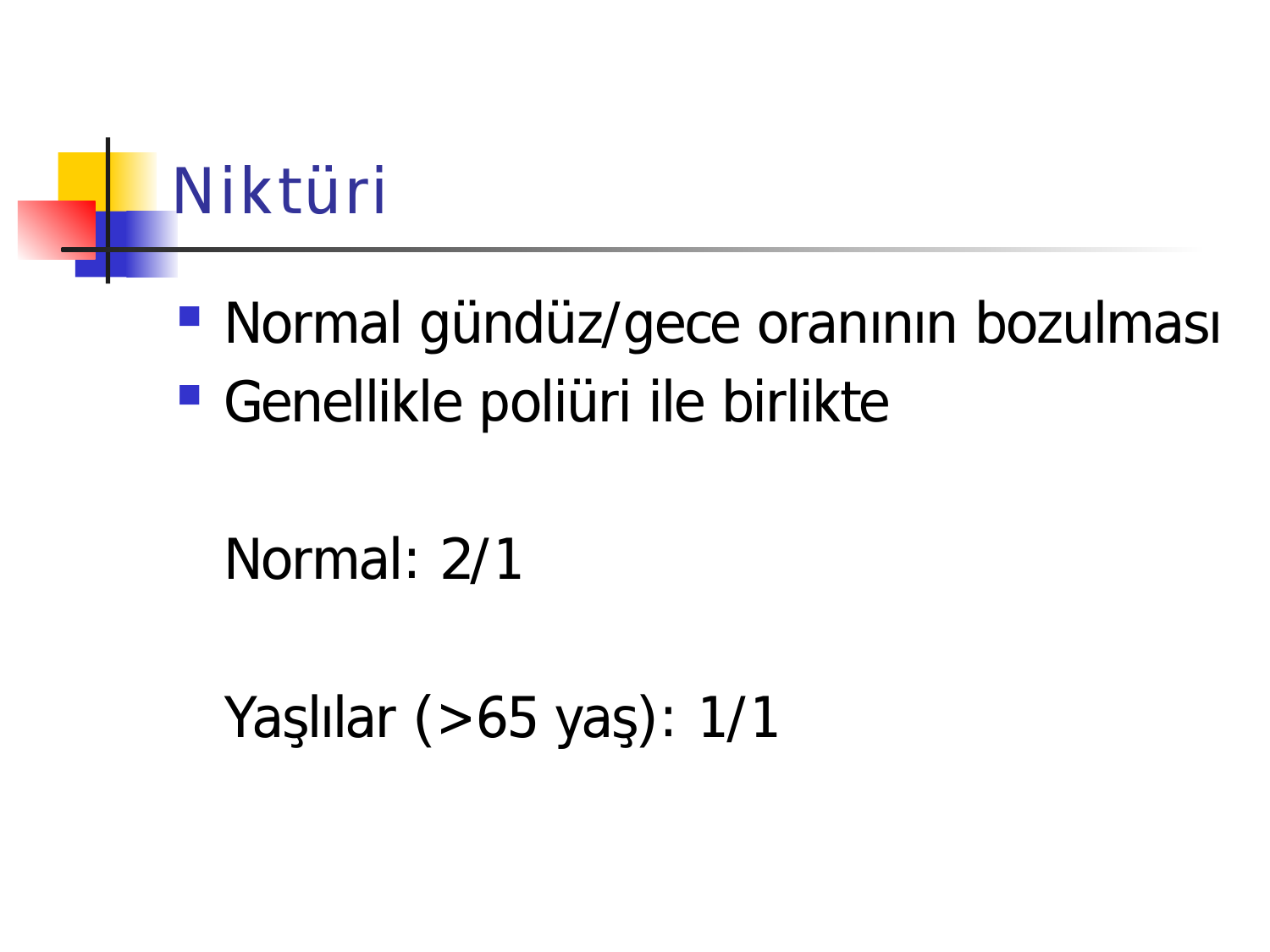

# Niktüri
Normal gündüz/gece oranının bozulması
Genellikle poliüri ile birlikte

	Normal: 2/1

	Yaşlılar (>65 yaş): 1/1